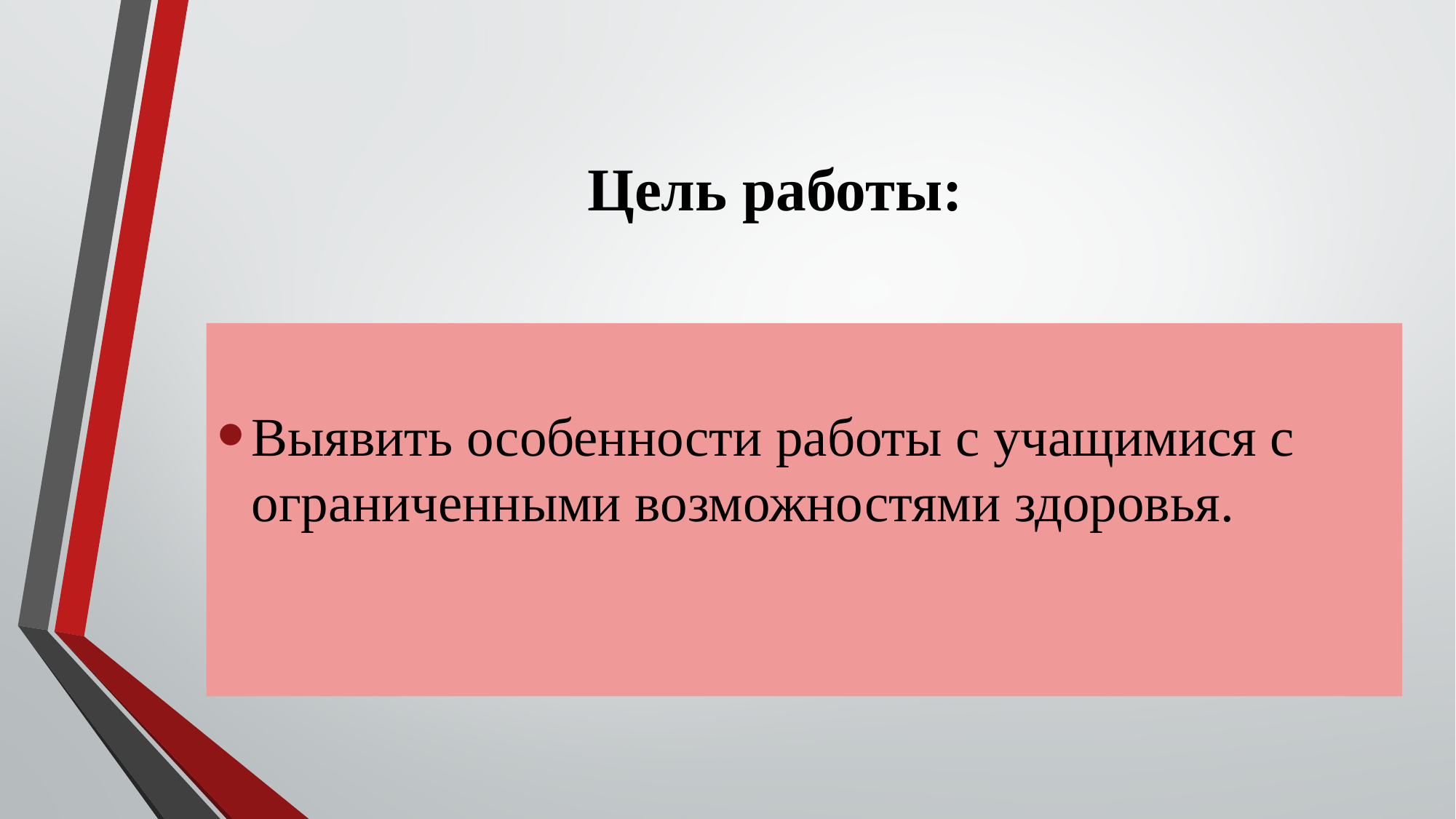

# Цель работы:
Выявить особенности работы с учащимися с ограниченными возможностями здоровья.